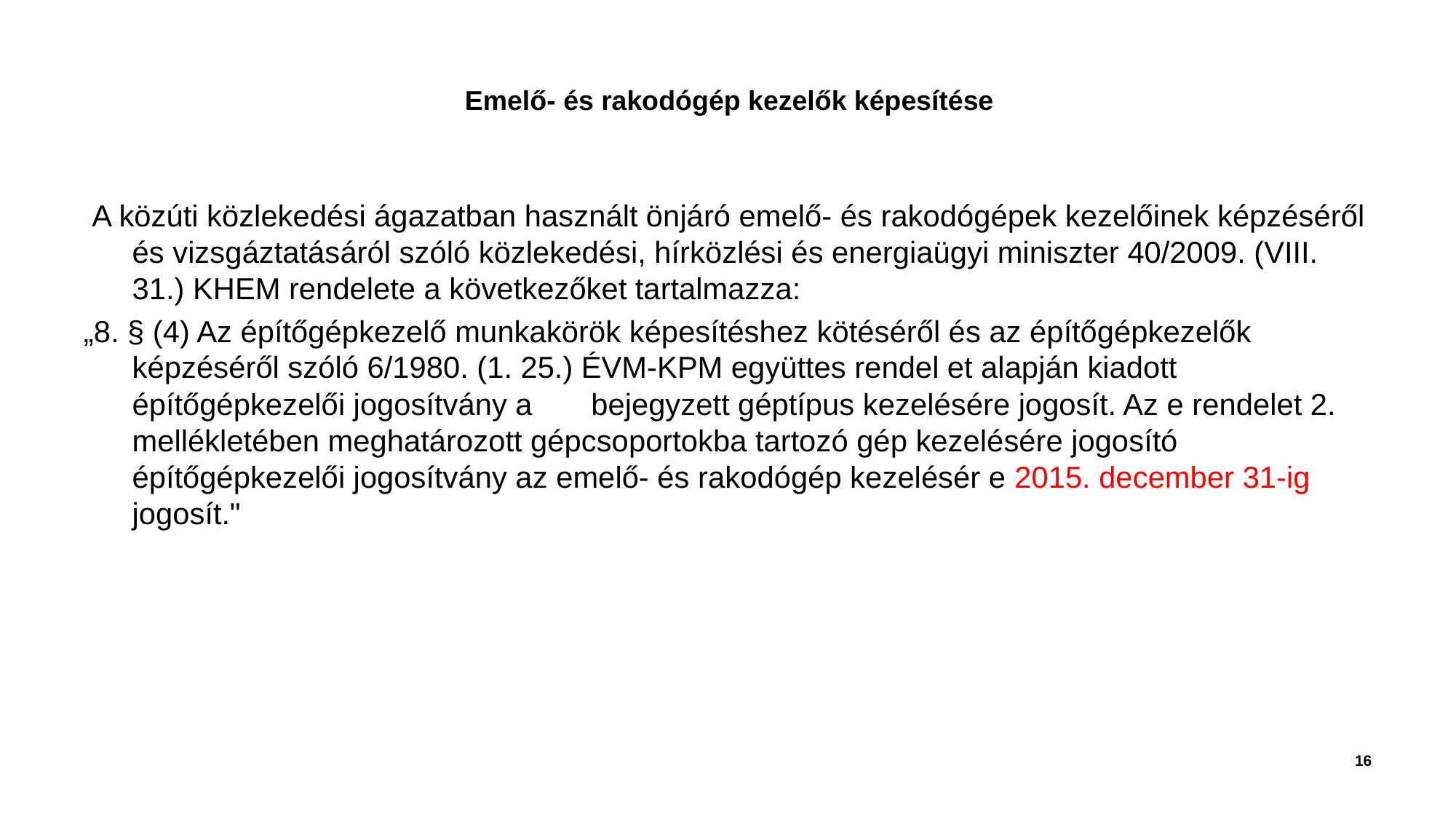

# Emelő- és rakodógép kezelők képesítése
 A közúti közlekedési ágazatban használt önjáró emelő- és rakodógépek kezelőinek képzéséről és vizsgáztatásáról szóló közlekedési, hírközlési és energiaügyi miniszter 40/2009. (VIII. 31.) KHEM rendelete a következőket tartalmazza:
„8. § (4) Az építőgépkezelő munkakörök képesítéshez kötéséről és az építőgépkezelők képzéséről szóló 6/1980. (1. 25.) ÉVM-KPM együttes rendel et alapján kiadott építőgépkezelői jogosítvány a       bejegyzett géptípus kezelésére jogosít. Az e rendelet 2. mellékletében meghatározott gépcsoportokba tartozó gép kezelésére jogosító építőgépkezelői jogosítvány az emelő- és rakodógép kezelésér e 2015. december 31-ig jogosít."

16